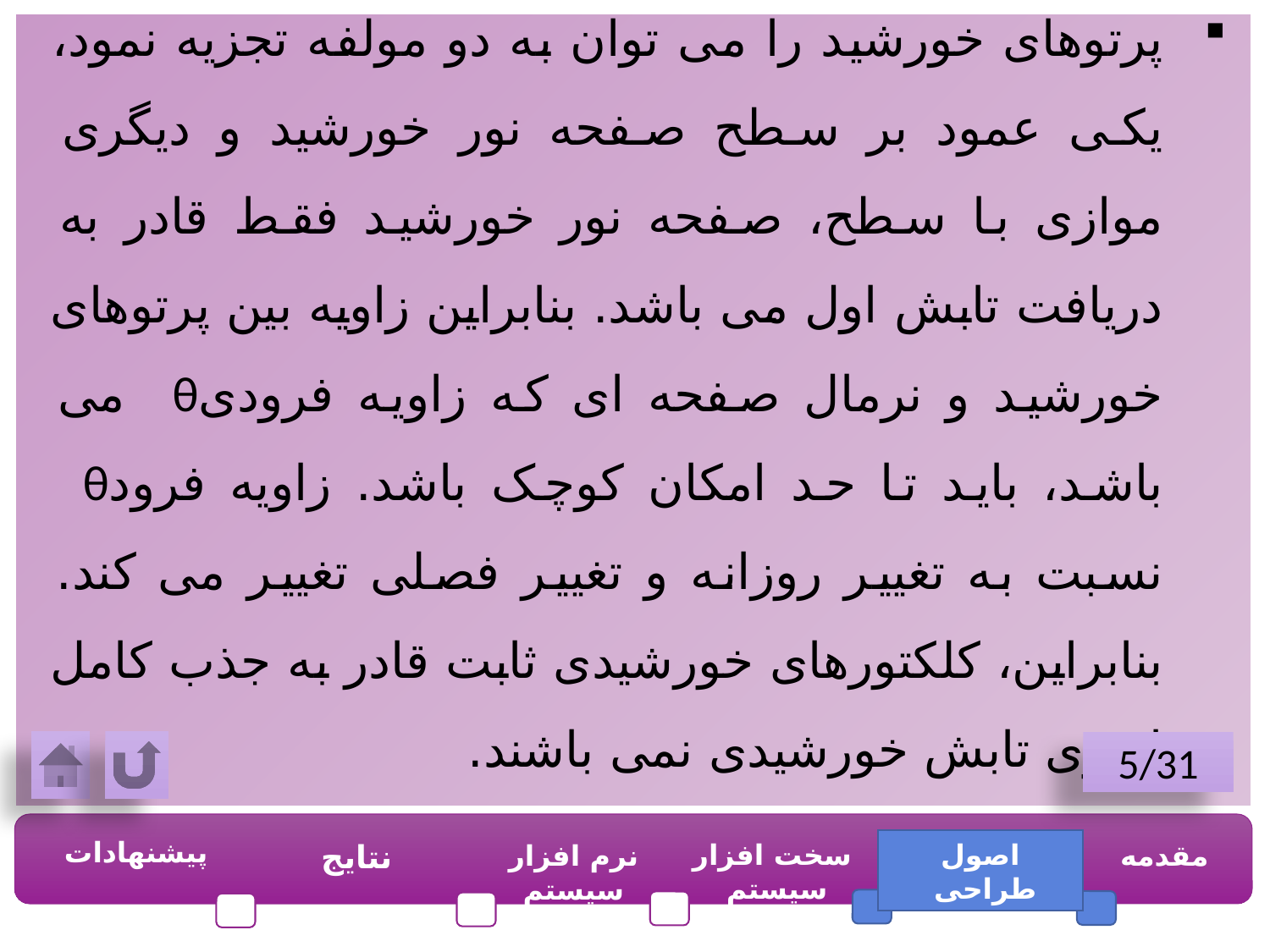

پرتوهای خورشید را می توان به دو مولفه تجزیه نمود، یکی عمود بر سطح صفحه نور خورشید و دیگری موازی با سطح، صفحه نور خورشید فقط قادر به دریافت تابش اول می باشد. بنابراین زاویه بین پرتوهای خورشید و نرمال صفحه ای که زاویه فرودیθ  می باشد، باید تا حد امکان کوچک باشد. زاویه فرودθ  نسبت به تغییر روزانه و تغییر فصلی تغییر می کند. بنابراین، کلکتورهای خورشیدی ثابت قادر به جذب کامل انرژی تابش خورشیدی نمی باشند.

5/31

پیشنهادات
نتایج
سخت افزار سیستم
اصول طراحی
مقدمه
نرم افزار سیستم